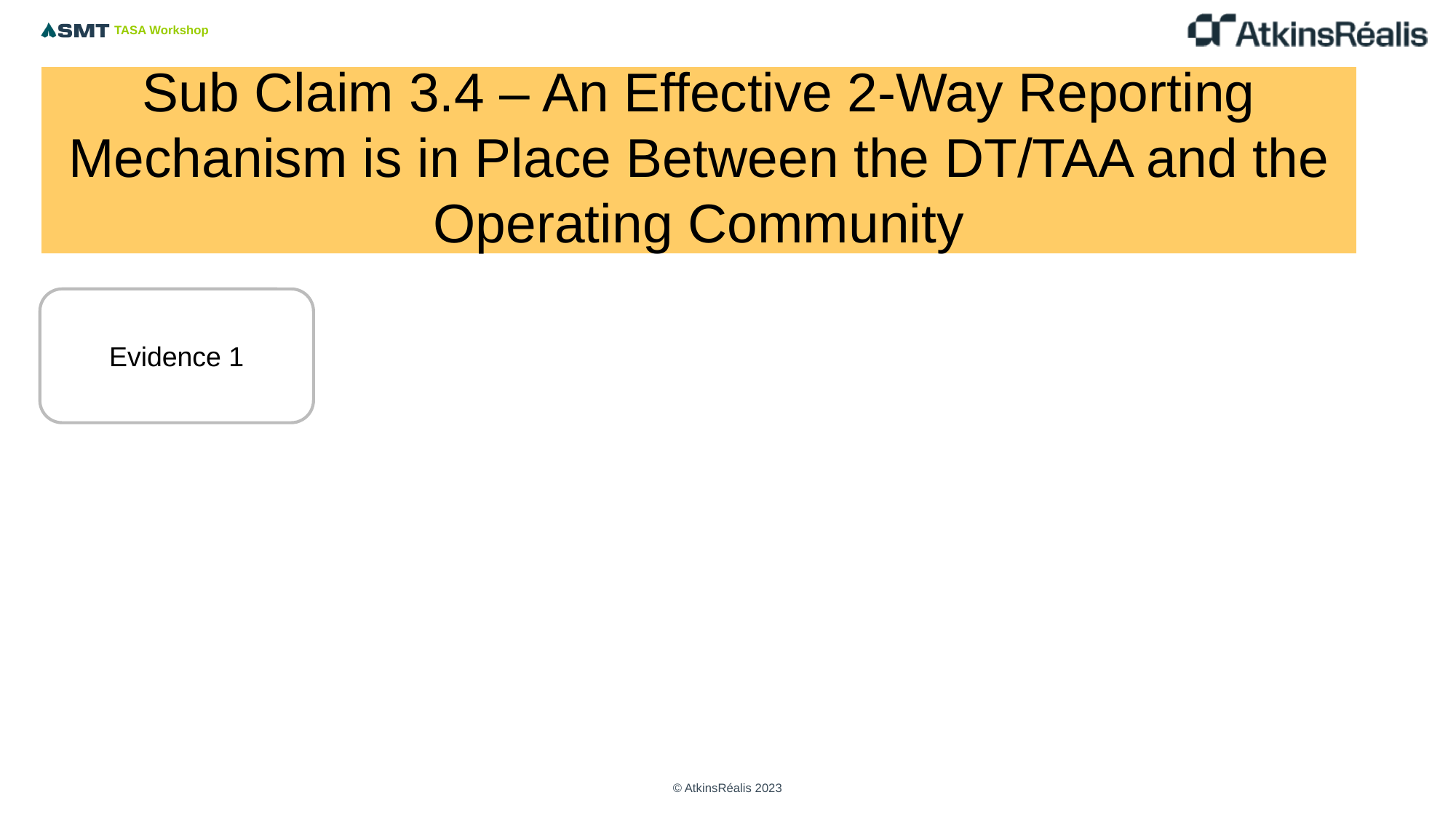

# Sub Claim 3.4 – An Effective 2-Way Reporting Mechanism is in Place Between the DT/TAA and the Operating Community
Copy as required
Evidence 1